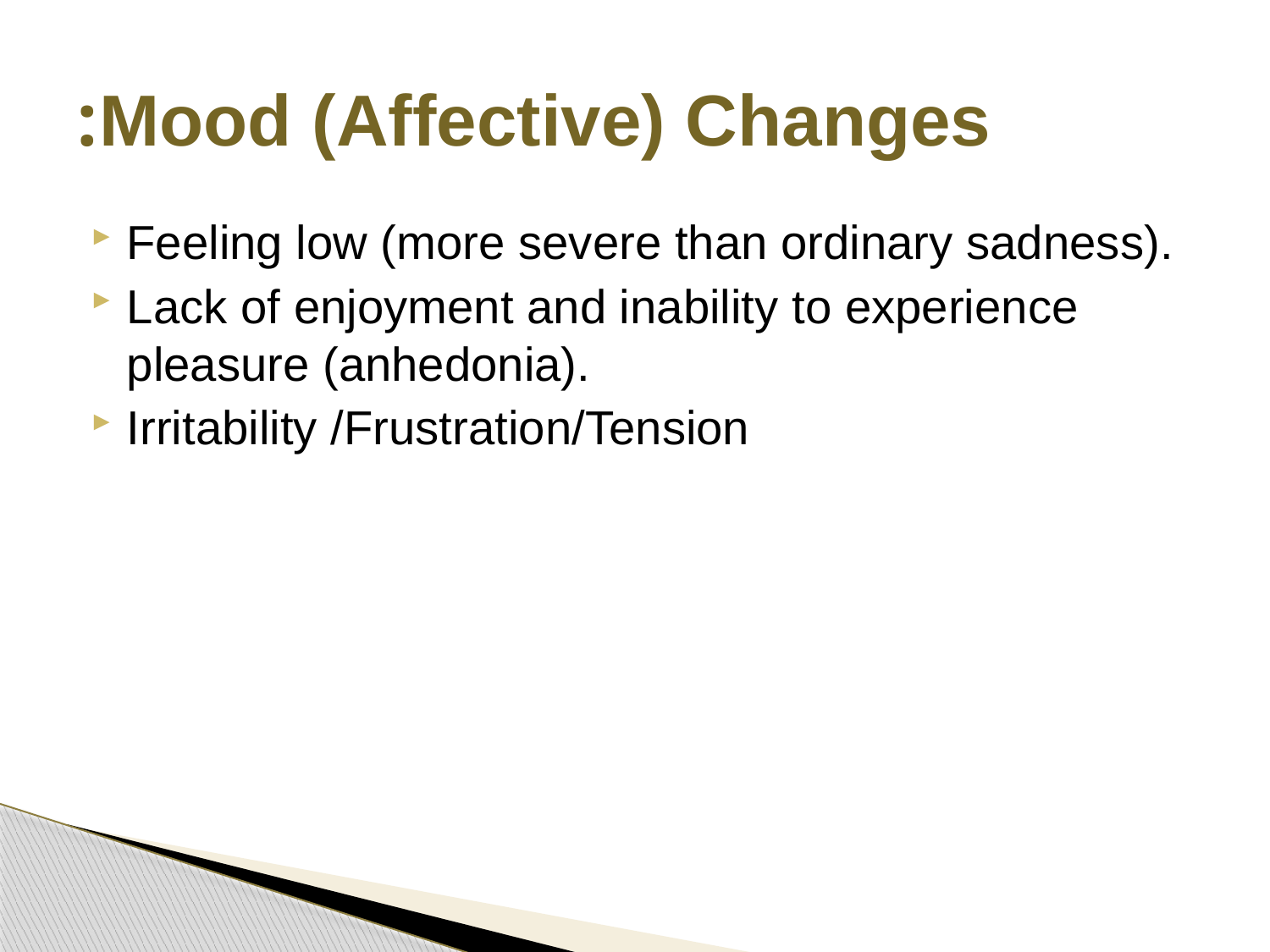

# Mood (Affective) Changes:
Feeling low (more severe than ordinary sadness).
Lack of enjoyment and inability to experience pleasure (anhedonia).
Irritability /Frustration/Tension